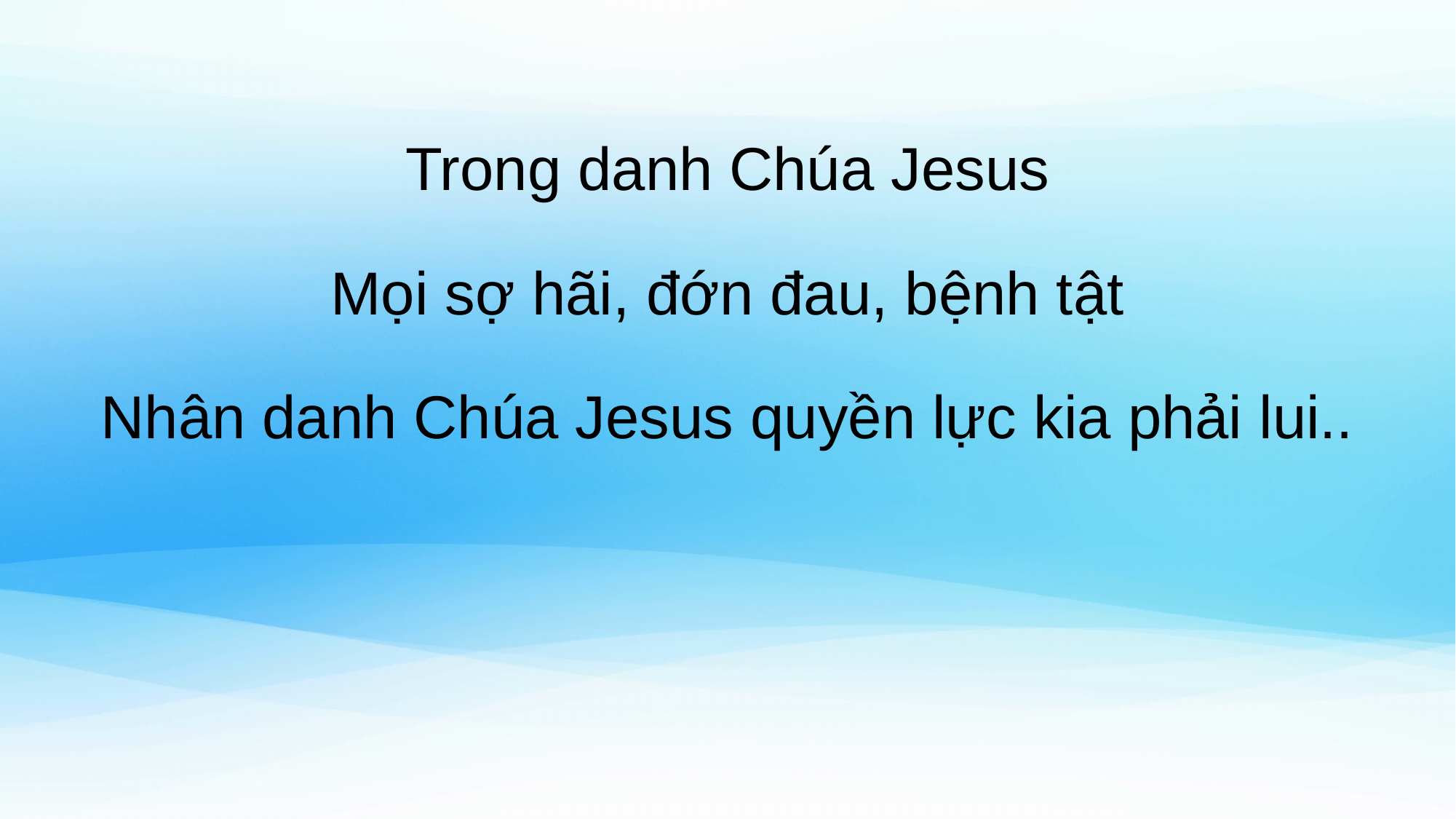

Trong danh Chúa Jesus
Mọi sợ hãi, đớn đau, bệnh tật
Nhân danh Chúa Jesus quyền lực kia phải lui..